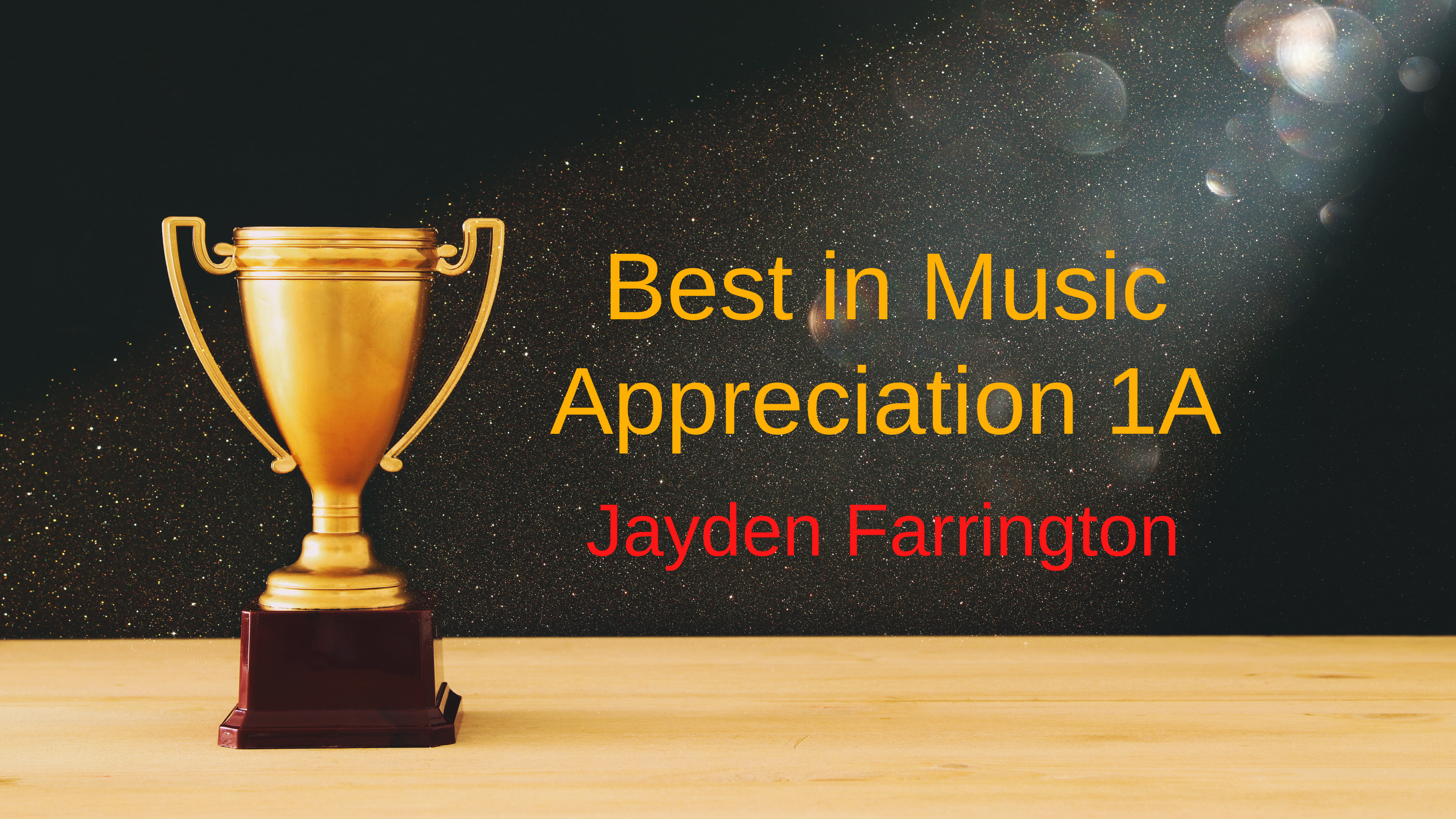

Best in Music Appreciation 1A
 Jayden Farrington